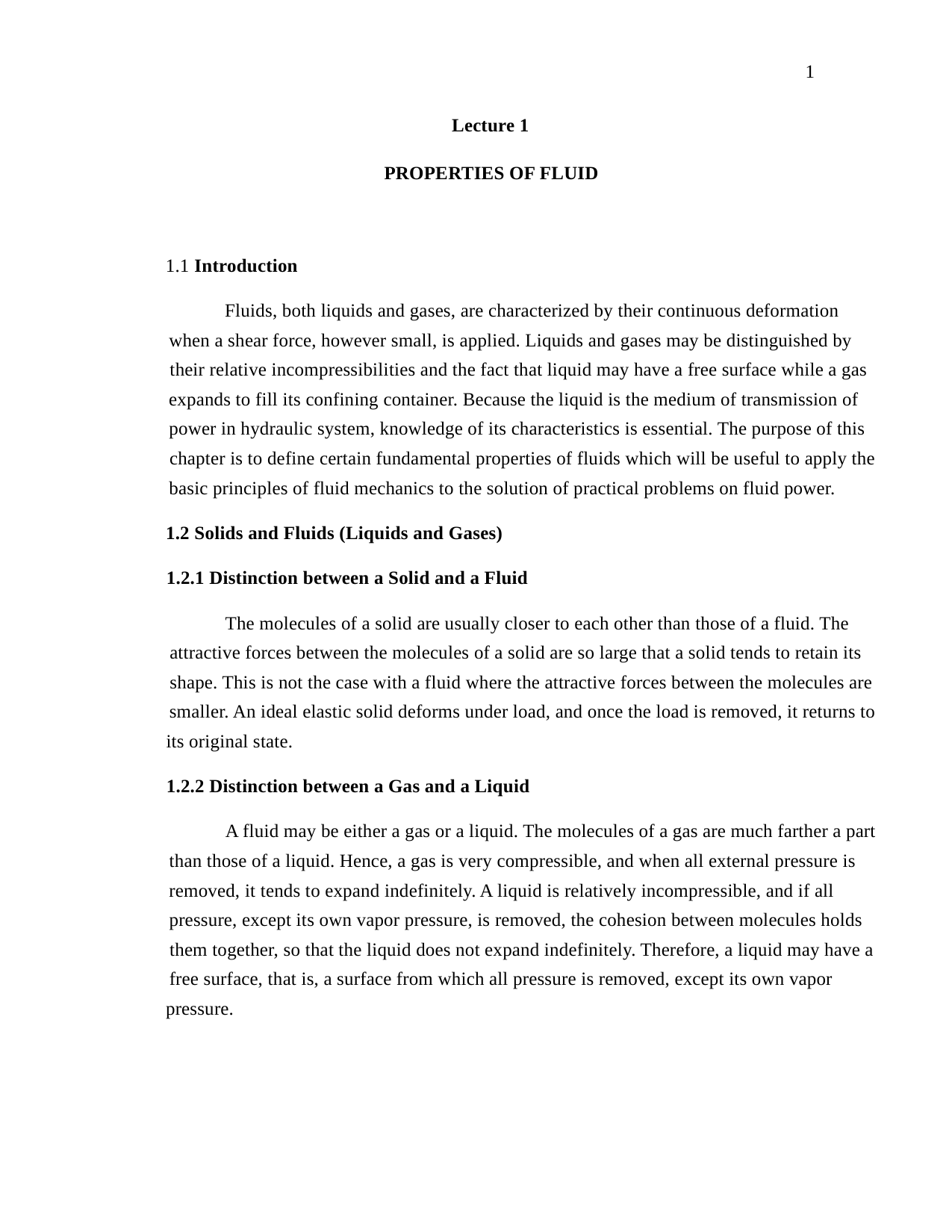

1
Lecture 1
PROPERTIES OF FLUID
1.1 Introduction
Fluids, both liquids and gases, are characterized by their continuous deformation
when a shear force, however small, is applied. Liquids and gases may be distinguished by
their relative incompressibilities and the fact that liquid may have a free surface while a gas
expands to fill its confining container. Because the liquid is the medium of transmission of
power in hydraulic system, knowledge of its characteristics is essential. The purpose of this
chapter is to define certain fundamental properties of fluids which will be useful to apply the
basic principles of fluid mechanics to the solution of practical problems on fluid power.
1.2 Solids and Fluids (Liquids and Gases)
1.2.1 Distinction between a Solid and a Fluid
The molecules of a solid are usually closer to each other than those of a fluid. The
attractive forces between the molecules of a solid are so large that a solid tends to retain its
shape. This is not the case with a fluid where the attractive forces between the molecules are
smaller. An ideal elastic solid deforms under load, and once the load is removed, it returns to
its original state.
1.2.2 Distinction between a Gas and a Liquid
A fluid may be either a gas or a liquid. The molecules of a gas are much farther a part
than those of a liquid. Hence, a gas is very compressible, and when all external pressure is
removed, it tends to expand indefinitely. A liquid is relatively incompressible, and if all
pressure, except its own vapor pressure, is removed, the cohesion between molecules holds
them together, so that the liquid does not expand indefinitely. Therefore, a liquid may have a
free surface, that is, a surface from which all pressure is removed, except its own vapor
pressure.